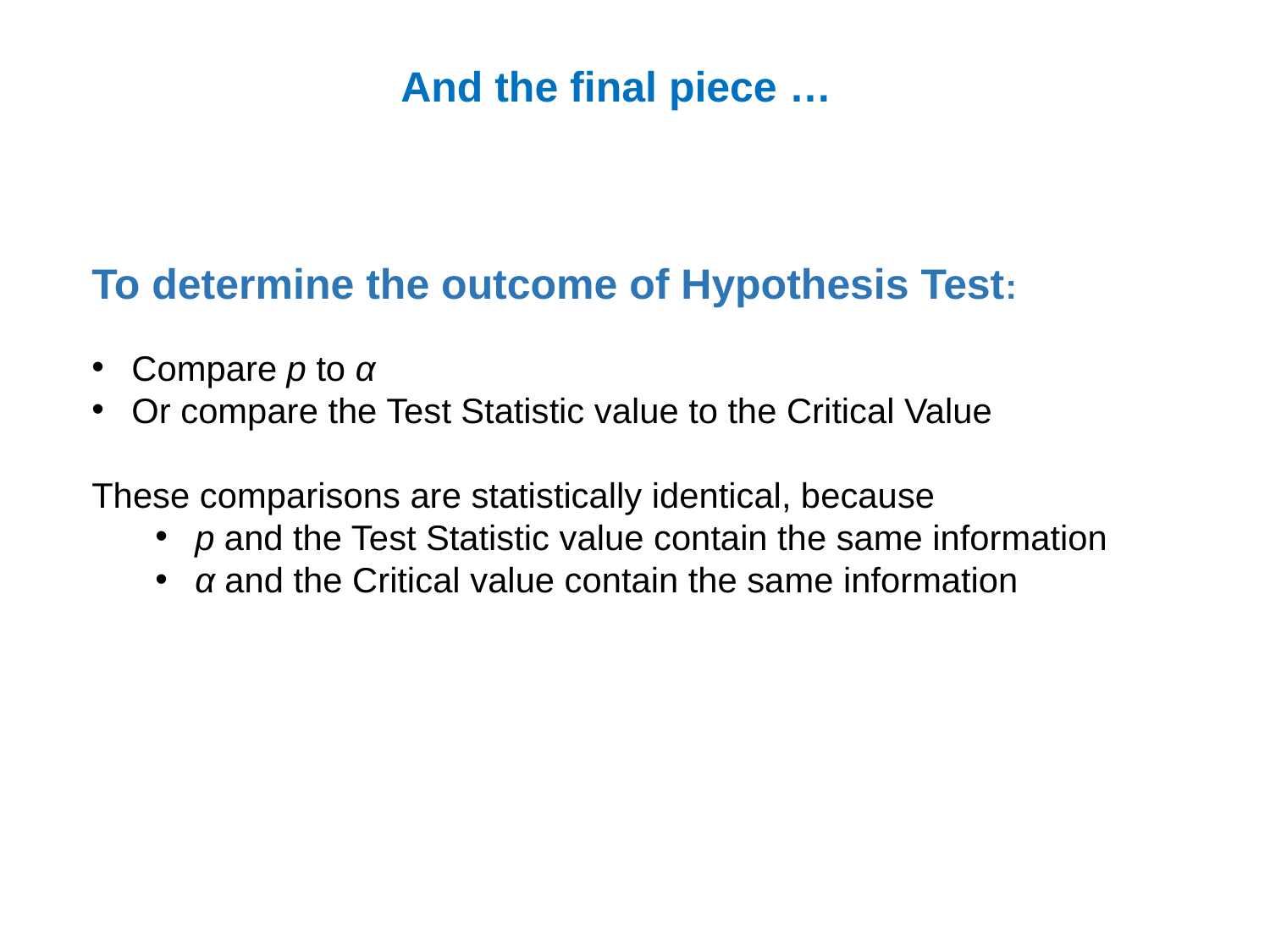

And the final piece …
To determine the outcome of Hypothesis Test:

Compare p to α
Or compare the Test Statistic value to the Critical Value

These comparisons are statistically identical, because
p and the Test Statistic value contain the same information
α and the Critical value contain the same information